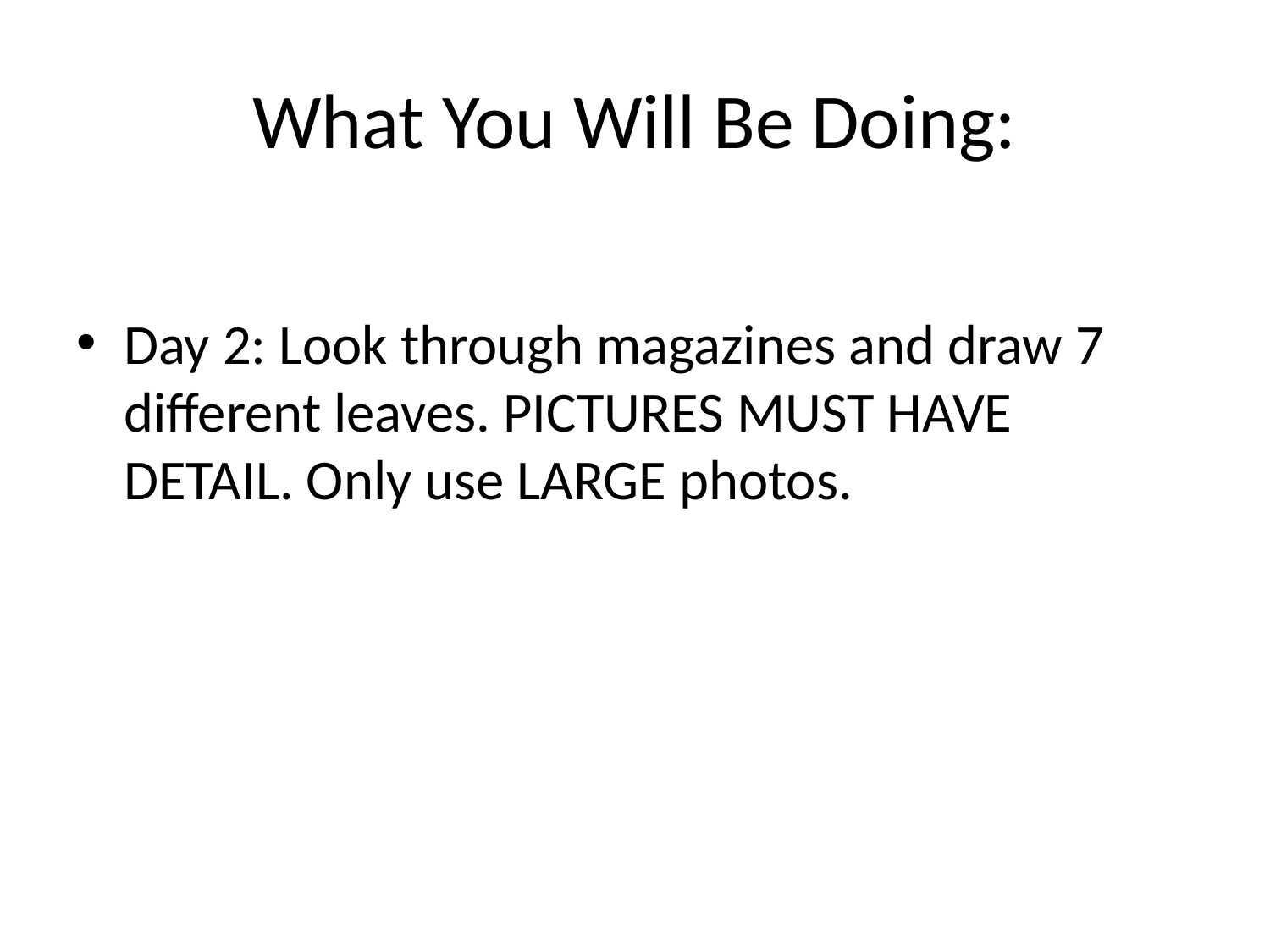

# What You Will Be Doing:

Day 2: Look through magazines and draw 7 different leaves. PICTURES MUST HAVE DETAIL. Only use LARGE photos.